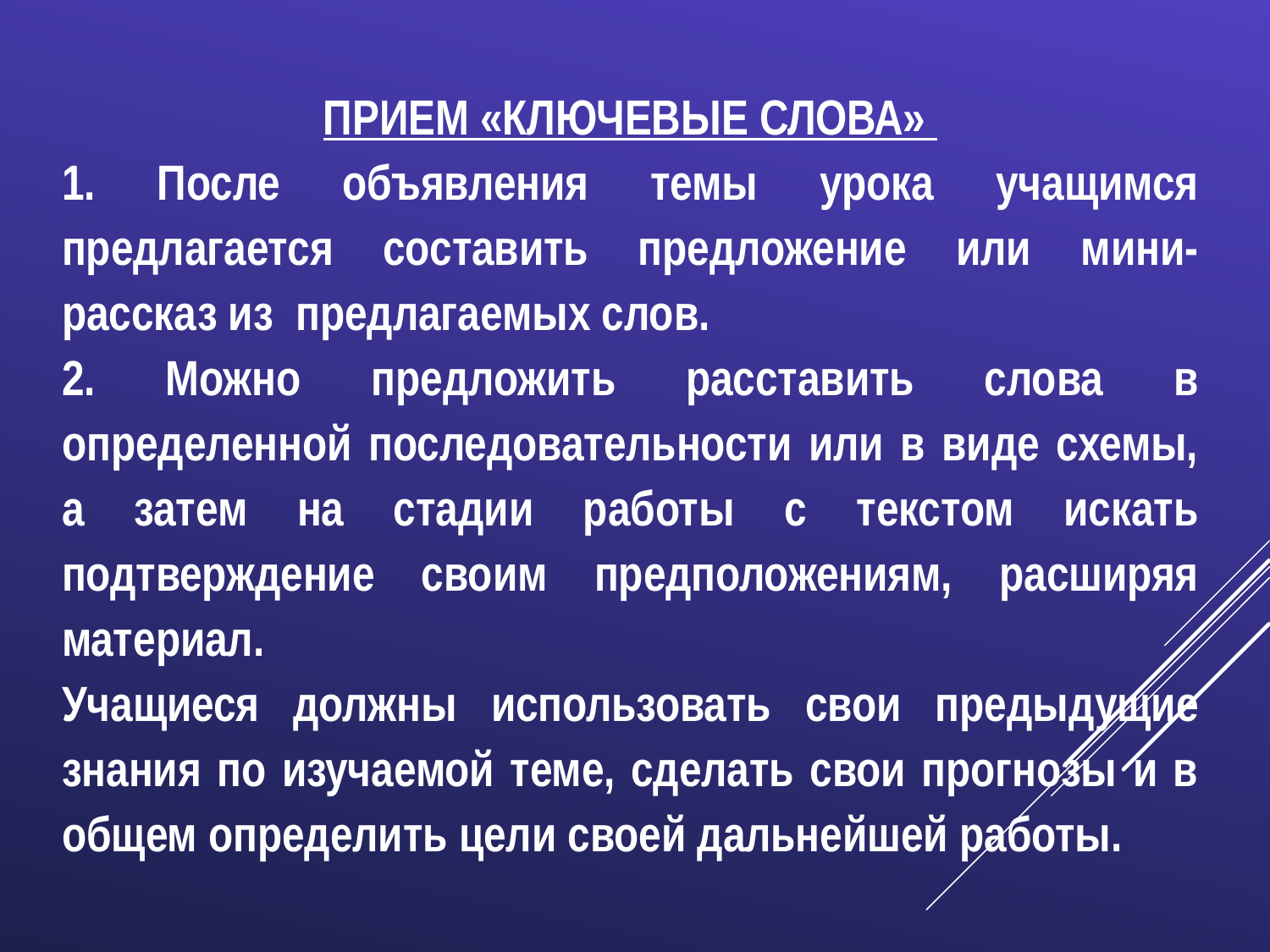

ПРИЕМ «КЛЮЧЕВЫЕ СЛОВА»
1. После объявления темы урока учащимся предлагается составить предложение или мини-рассказ из  предлагаемых слов.
2. Можно предложить расставить слова в определенной последовательности или в виде схемы, а затем на стадии работы с текстом искать подтверждение своим предположениям, расширяя материал.
Учащиеся должны использовать свои предыдущие знания по изучаемой теме, сделать свои прогнозы и в общем определить цели своей дальнейшей работы.